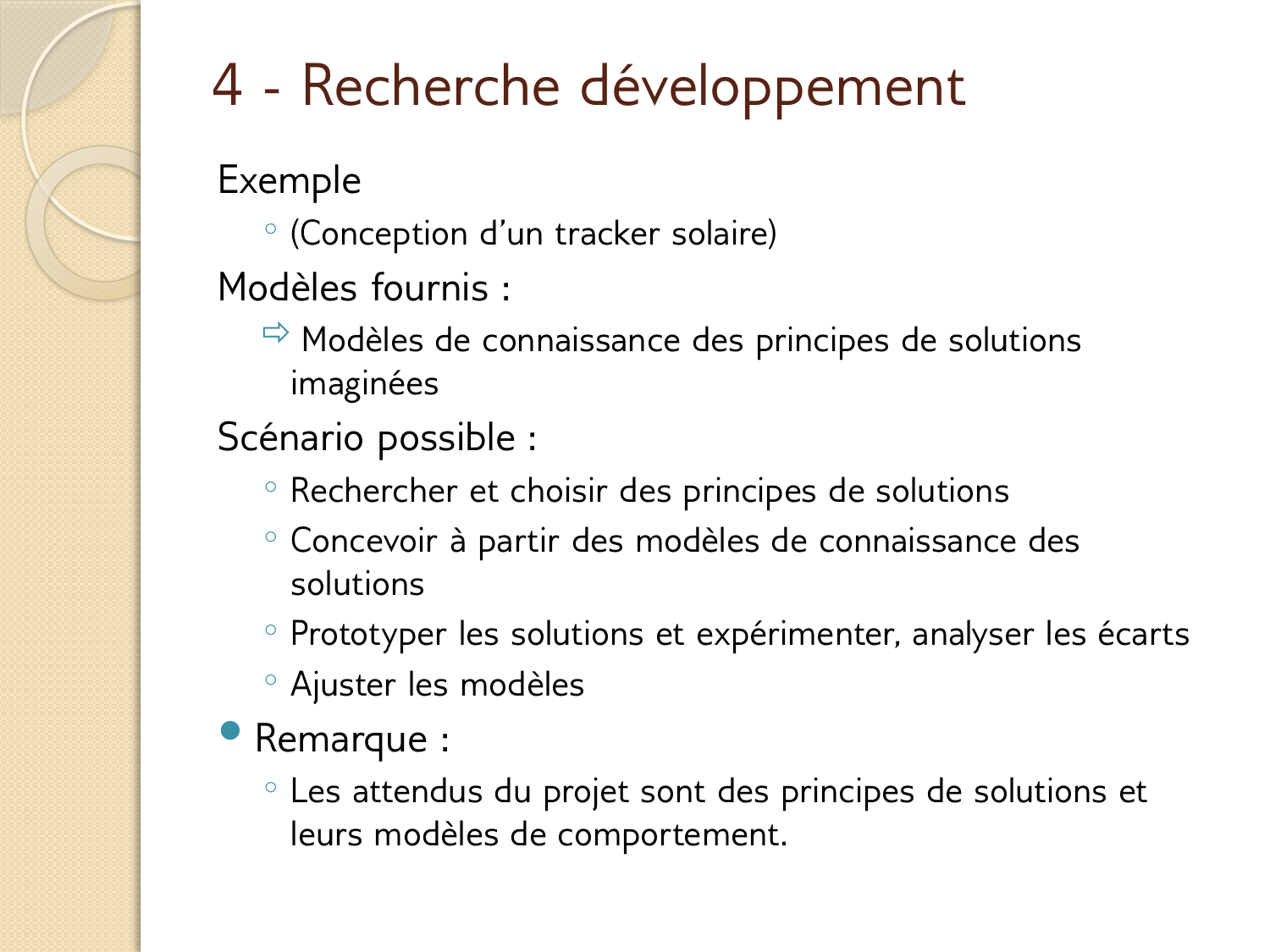

# 4 - Recherche développement
Exemple
(Conception d’un tracker solaire)
Modèles fournis :
 Modèles de connaissance des principes de solutions imaginées
Scénario possible :
Rechercher et choisir des principes de solutions
Concevoir à partir des modèles de connaissance des solutions
Prototyper les solutions et expérimenter, analyser les écarts
Ajuster les modèles
Remarque :
Les attendus du projet sont des principes de solutions et leurs modèles de comportement.